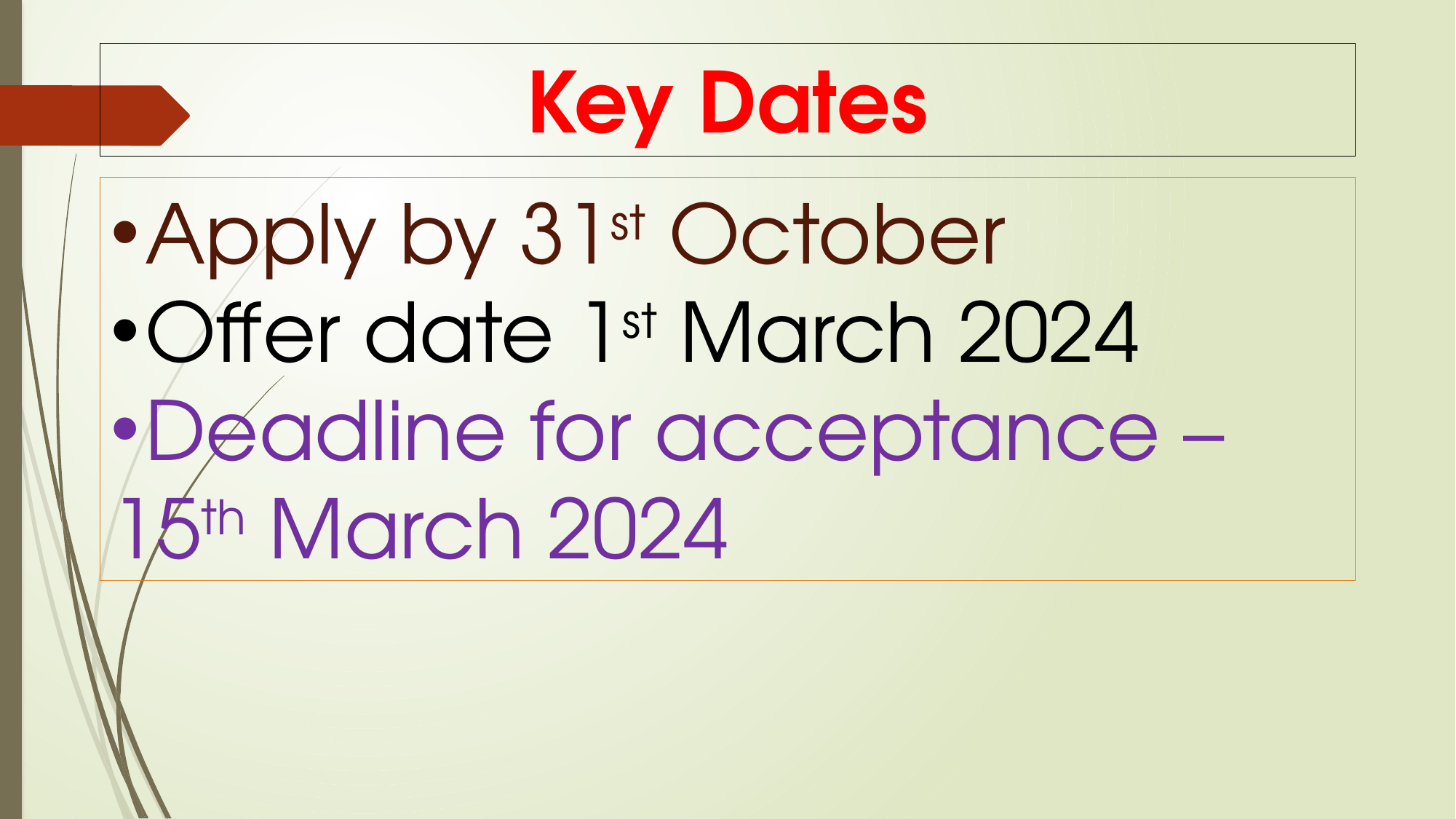

# Key Dates
Apply by 31st October
Offer date 1st March 2024
Deadline for acceptance –
15th March 2024